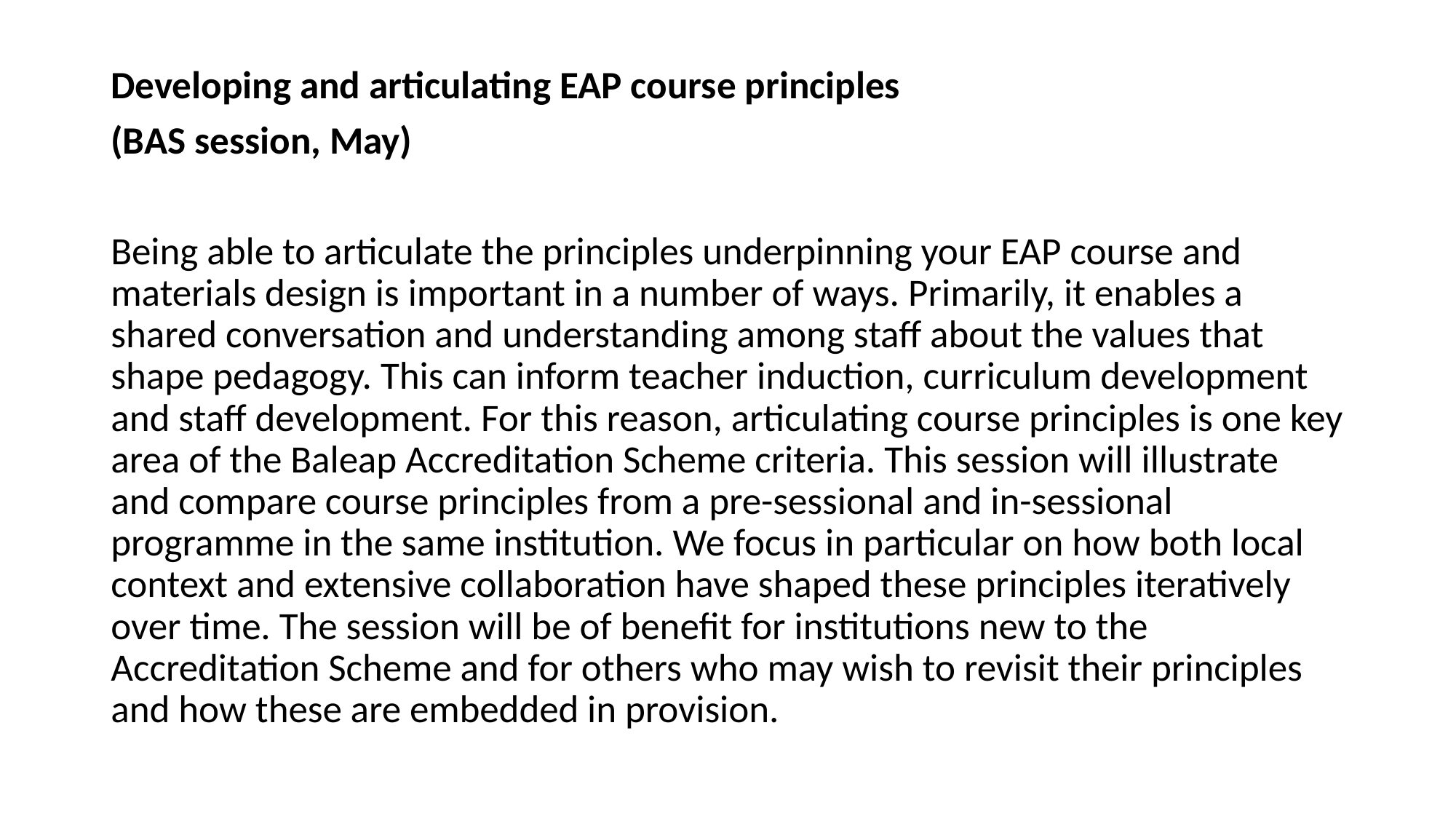

Developing and articulating EAP course principles
(BAS session, May)

Being able to articulate the principles underpinning your EAP course and materials design is important in a number of ways. Primarily, it enables a shared conversation and understanding among staff about the values that shape pedagogy. This can inform teacher induction, curriculum development and staff development. For this reason, articulating course principles is one key area of the Baleap Accreditation Scheme criteria. This session will illustrate and compare course principles from a pre-sessional and in-sessional programme in the same institution. We focus in particular on how both local context and extensive collaboration have shaped these principles iteratively over time. The session will be of benefit for institutions new to the Accreditation Scheme and for others who may wish to revisit their principles and how these are embedded in provision.